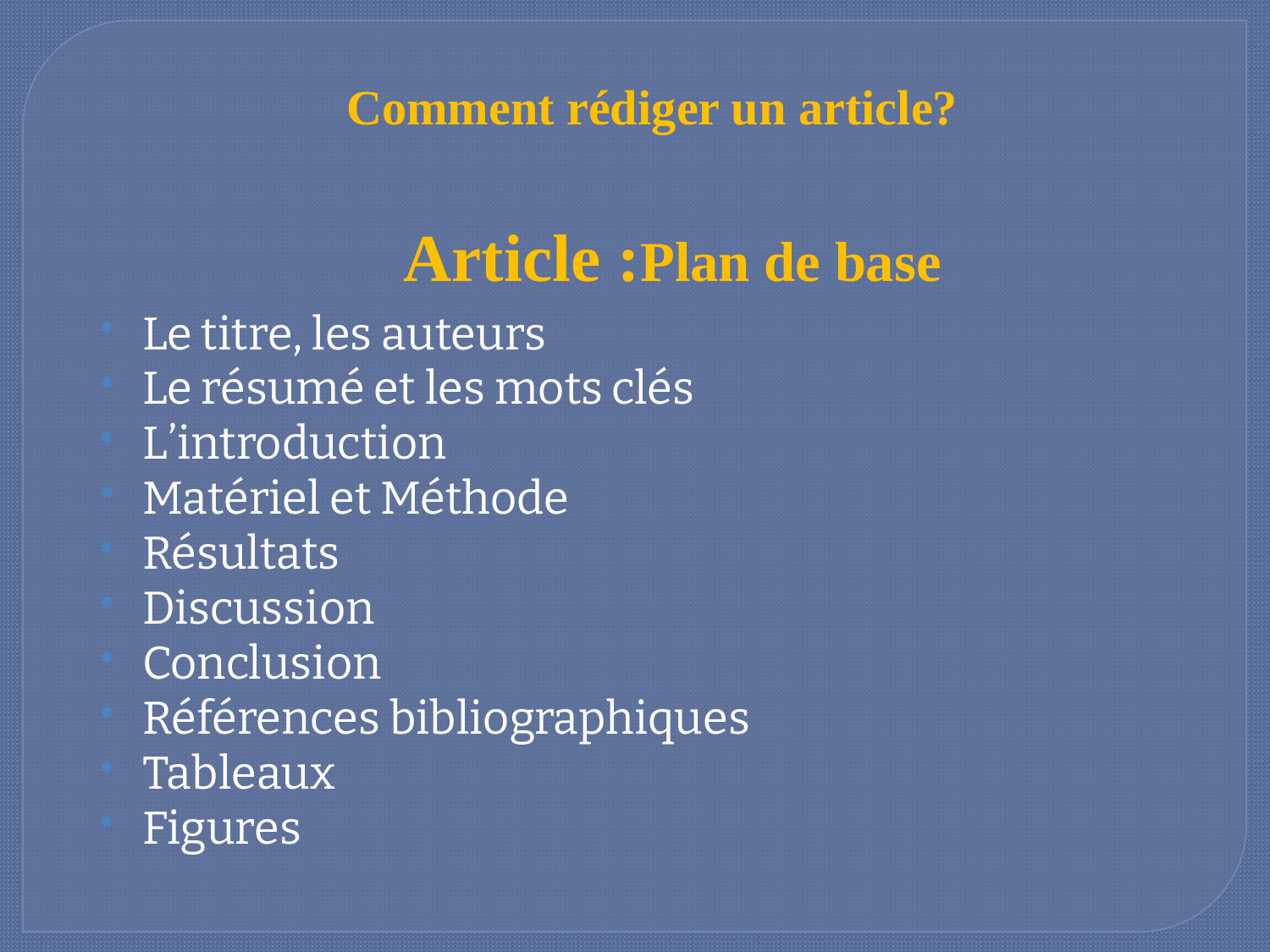

Comment rédiger un article?
Article :Plan de base
Le titre, les auteurs
Le résumé et les mots clés
L’introduction
Matériel et Méthode
Résultats
Discussion
Conclusion
Références bibliographiques
Tableaux
Figures